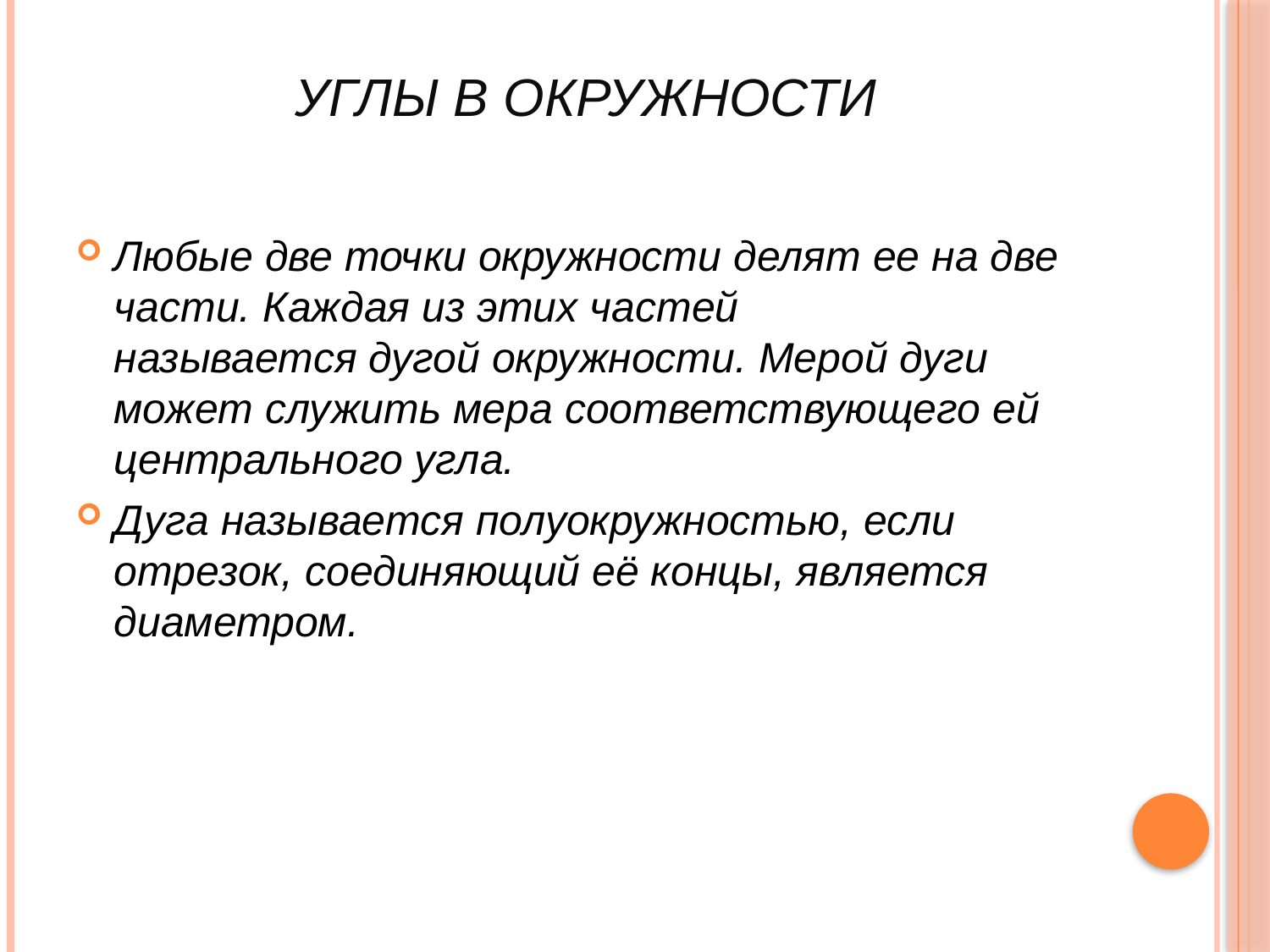

# Углы в окружности
Любые две точки окружности делят ее на две части. Каждая из этих частей называется дугой окружности. Мерой дуги может служить мера соответствующего ей центрального угла.
Дуга называется полуокружностью, если отрезок, соединяющий её концы, является диаметром.